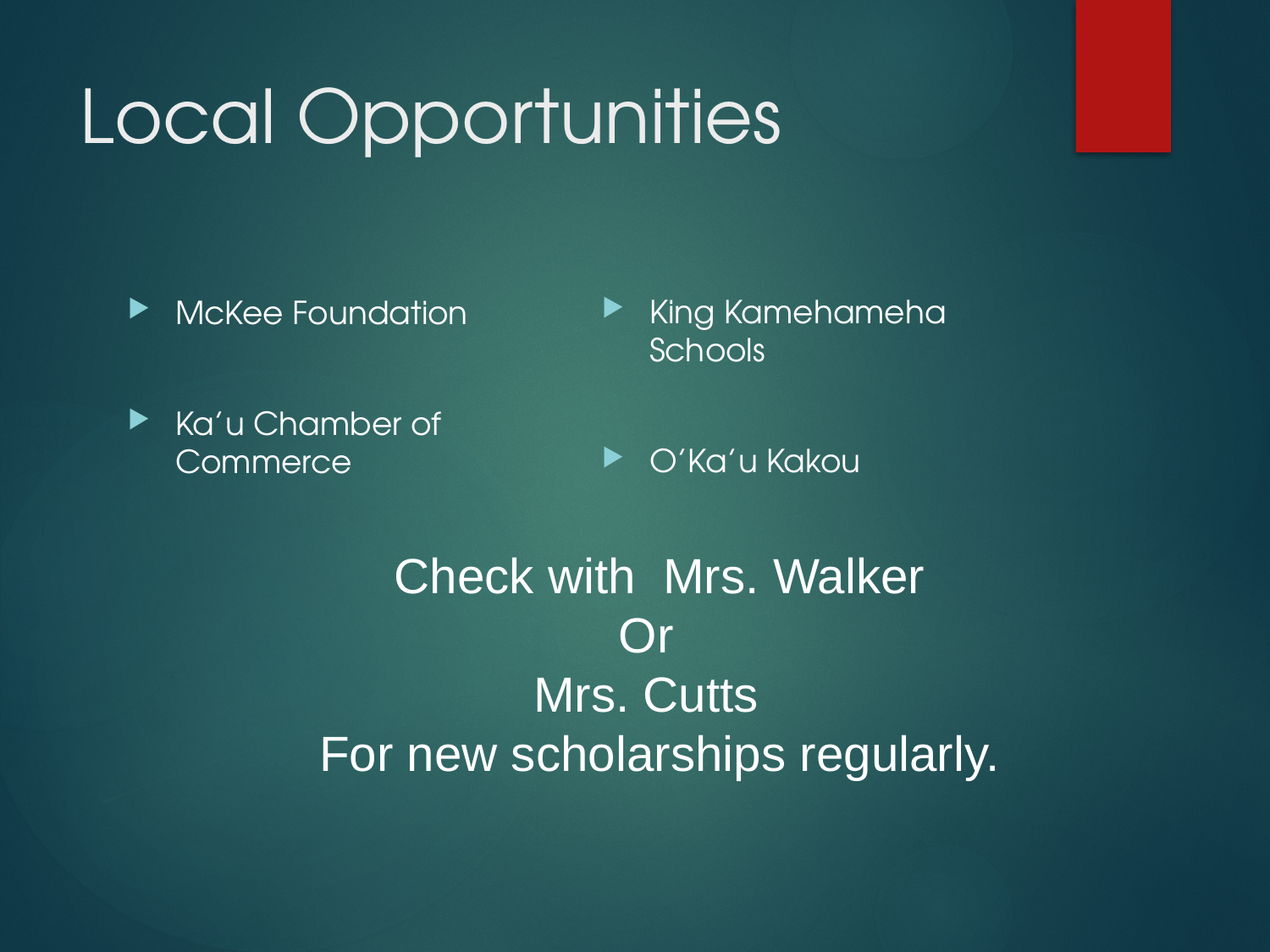

# Local Opportunities
King Kamehameha Schools

O’Ka’u Kakou
McKee Foundation

Ka’u Chamber of Commerce

Check with  Mrs. Walker
Or
Mrs. Cutts
For new scholarships regularly.